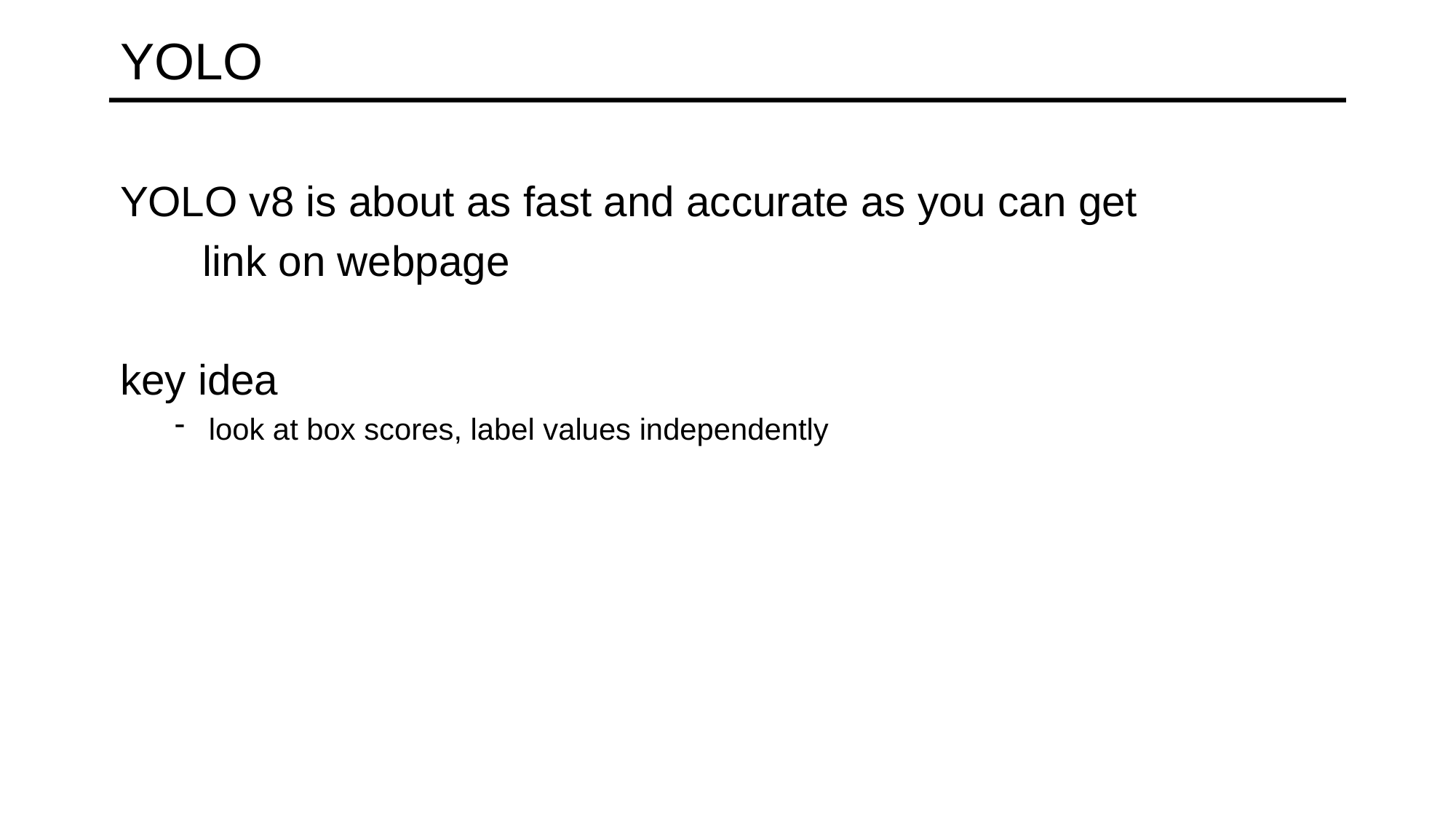

# YOLO

YOLO v8 is about as fast and accurate as you can get
       link on webpage

key idea
look at box scores, label values independently